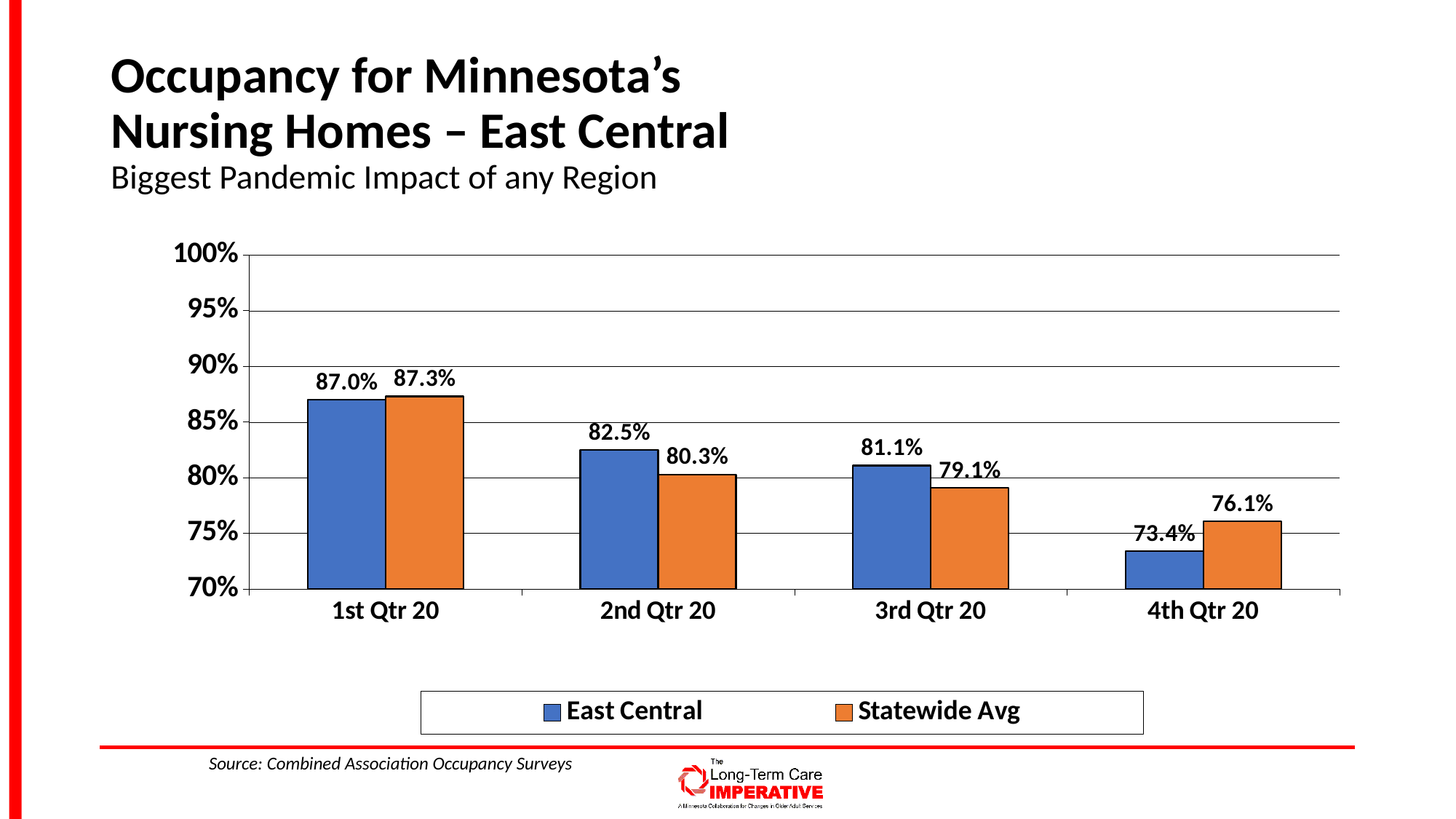

# Occupancy for Minnesota’s Nursing Homes – East Central Biggest Pandemic Impact of any Region

### Chart

| Category | East Central | Statewide Avg |
|---|---|---|
| 1st Qtr 20 | 0.87 | 0.873 |
| 2nd Qtr 20 | 0.825 | 0.803 |
| 3rd Qtr 20 | 0.811 | 0.791 |
| 4th Qtr 20 | 0.734 | 0.761 |
Source: Combined Association Occupancy Surveys